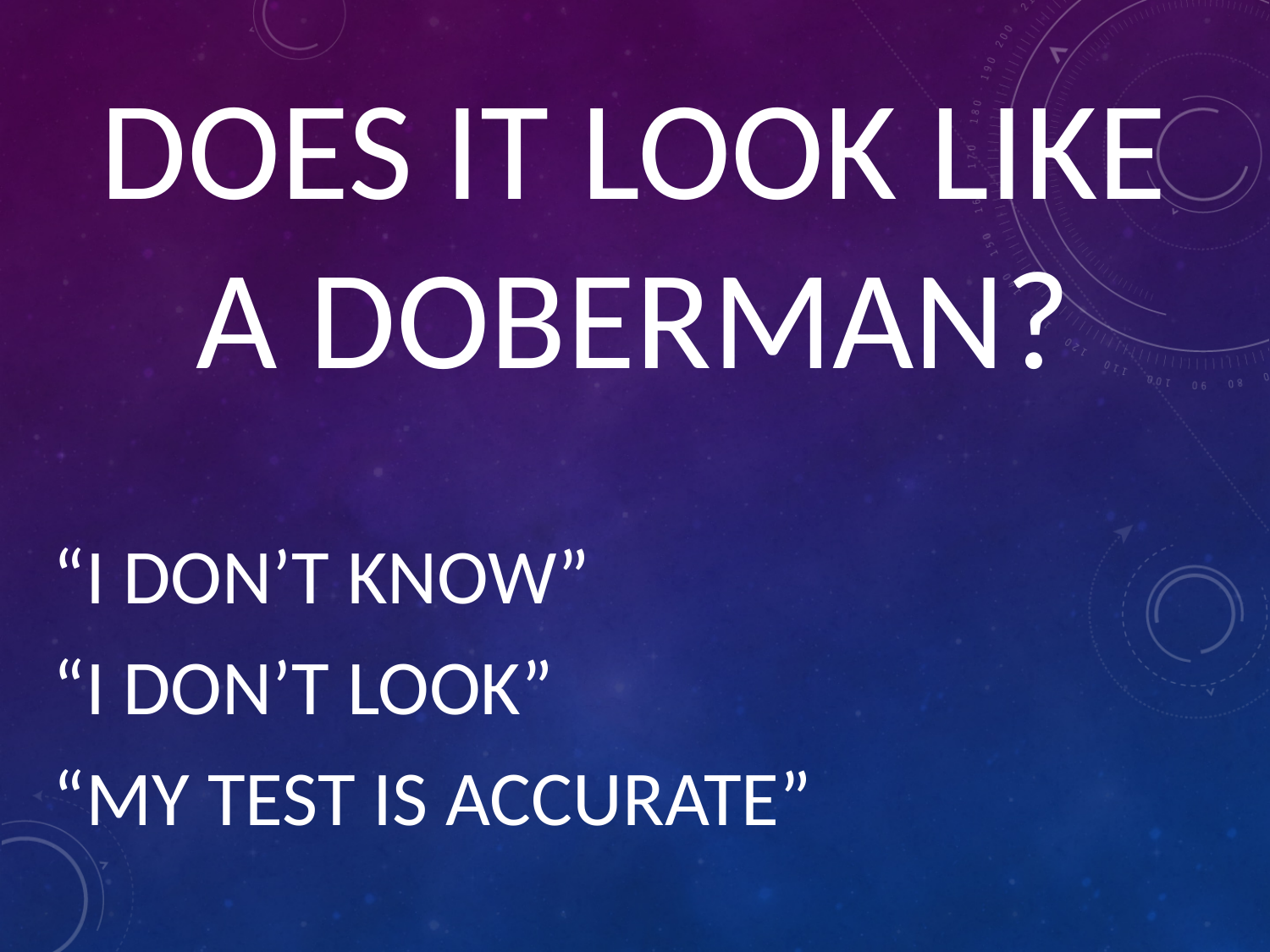

DOES IT LOOK LIKE A DOBERMAN?

“I DON’T KNOW”
“I DON’T LOOK”
“MY TEST IS ACCURATE”
#